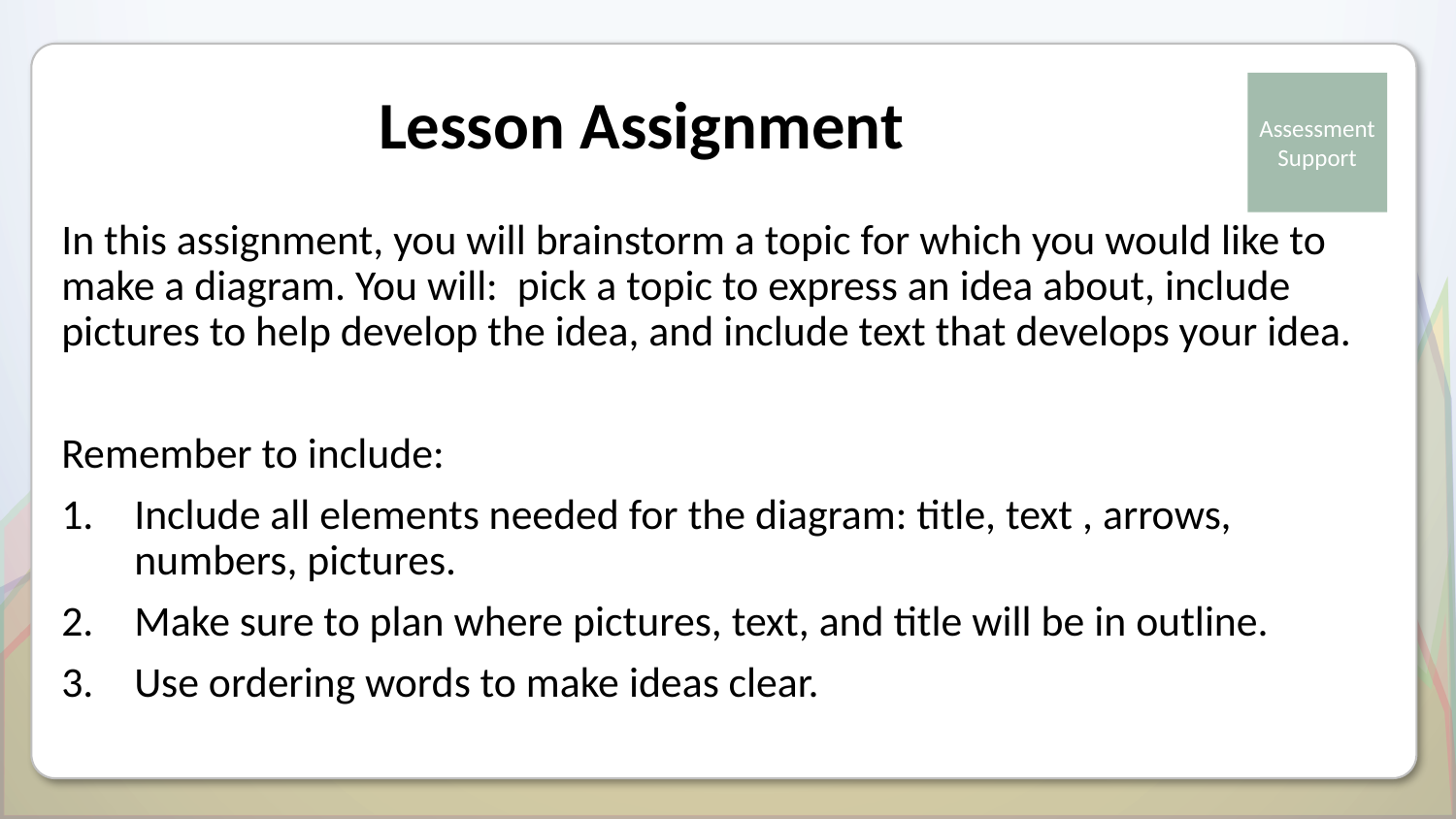

# Lesson Assignment
In this assignment, you will brainstorm a topic for which you would like to make a diagram. You will:  pick a topic to express an idea about, include pictures to help develop the idea, and include text that develops your idea.

Remember to include:
Include all elements needed for the diagram: title, text , arrows, numbers, pictures.
Make sure to plan where pictures, text, and title will be in outline.
Use ordering words to make ideas clear.